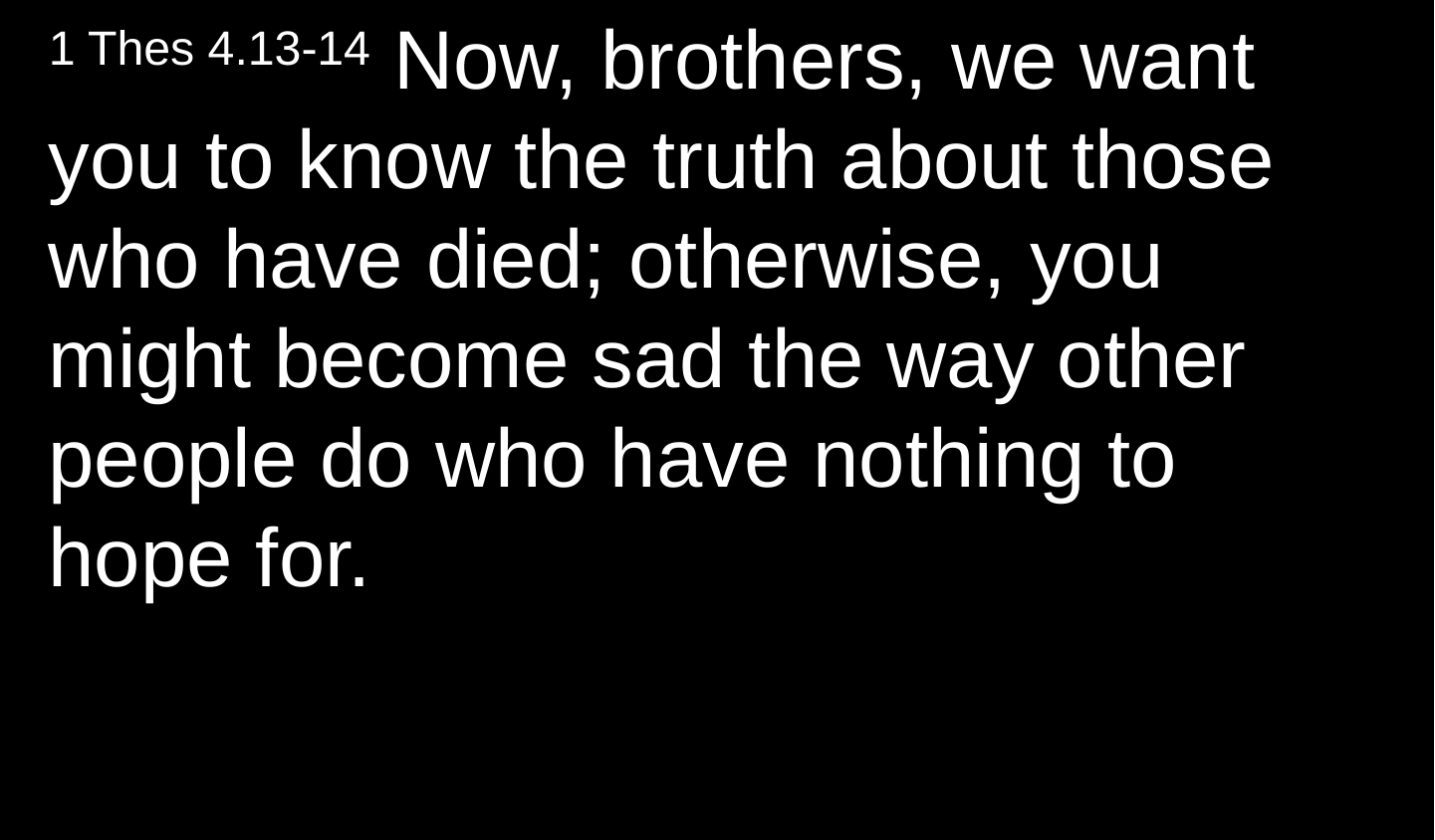

1 Thes 4.13-14 Now, brothers, we want you to know the truth about those who have died; otherwise, you might become sad the way other people do who have nothing to hope for.